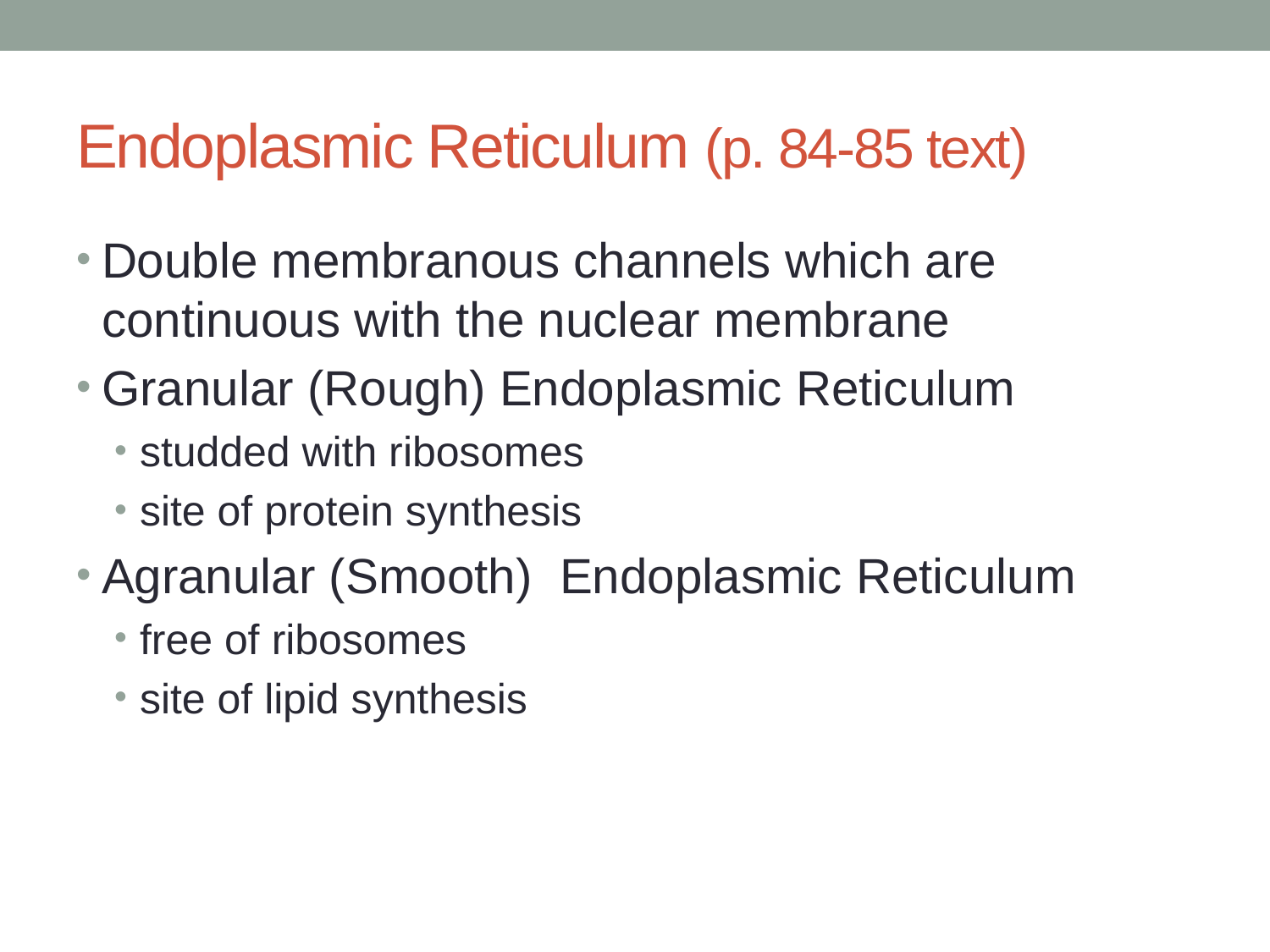

# Endoplasmic Reticulum (p. 84-85 text)
Double membranous channels which are continuous with the nuclear membrane
Granular (Rough) Endoplasmic Reticulum
studded with ribosomes
site of protein synthesis
Agranular (Smooth)  Endoplasmic Reticulum
free of ribosomes
site of lipid synthesis